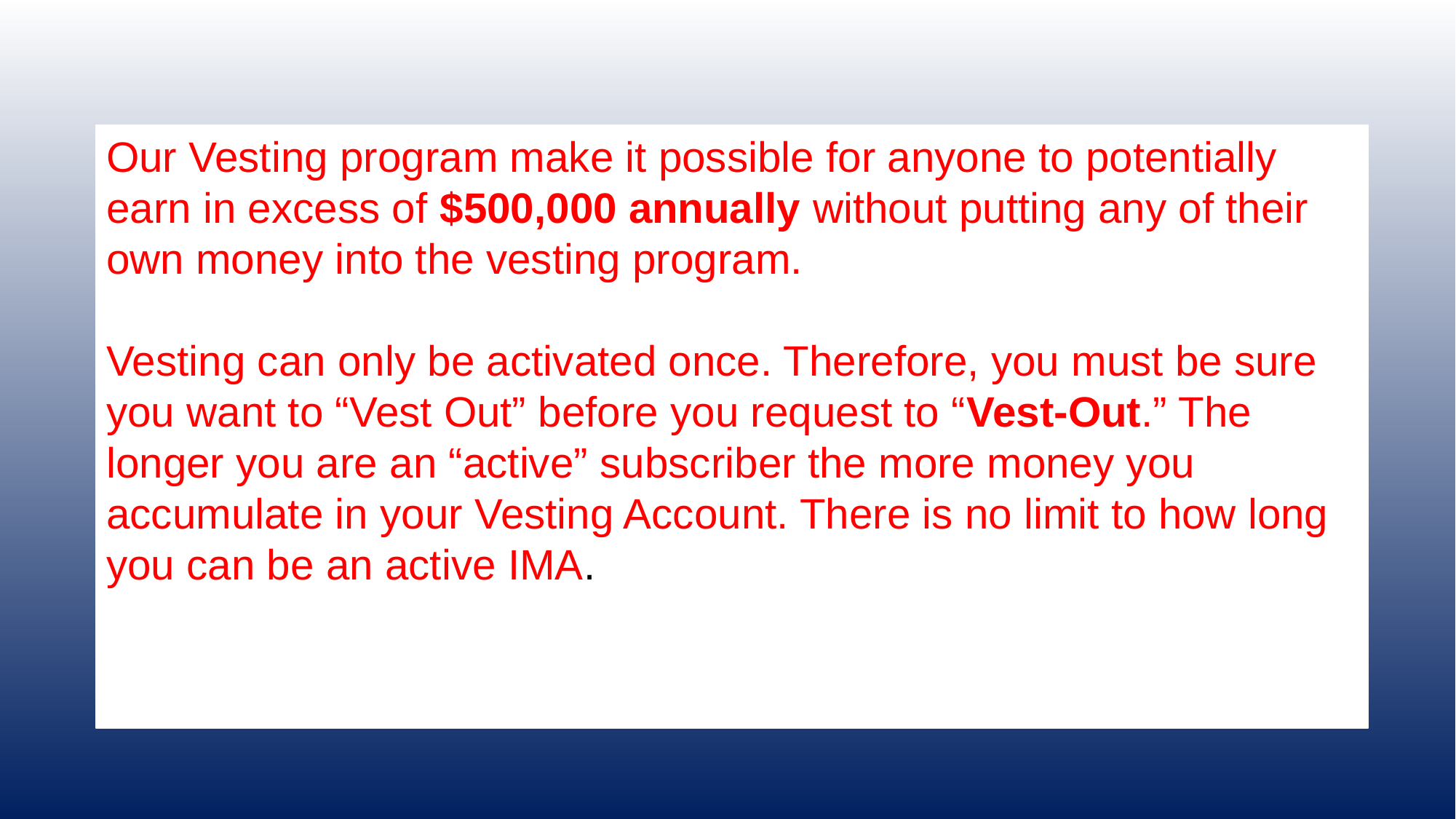

Our Vesting program make it possible for anyone to potentially earn in excess of $500,000 annually without putting any of their own money into the vesting program.

Vesting can only be activated once. Therefore, you must be sure you want to “Vest Out” before you request to “Vest-Out.” The longer you are an “active” subscriber the more money you accumulate in your Vesting Account. There is no limit to how long you can be an active IMA.

NOTE: Vesting income is non transferable